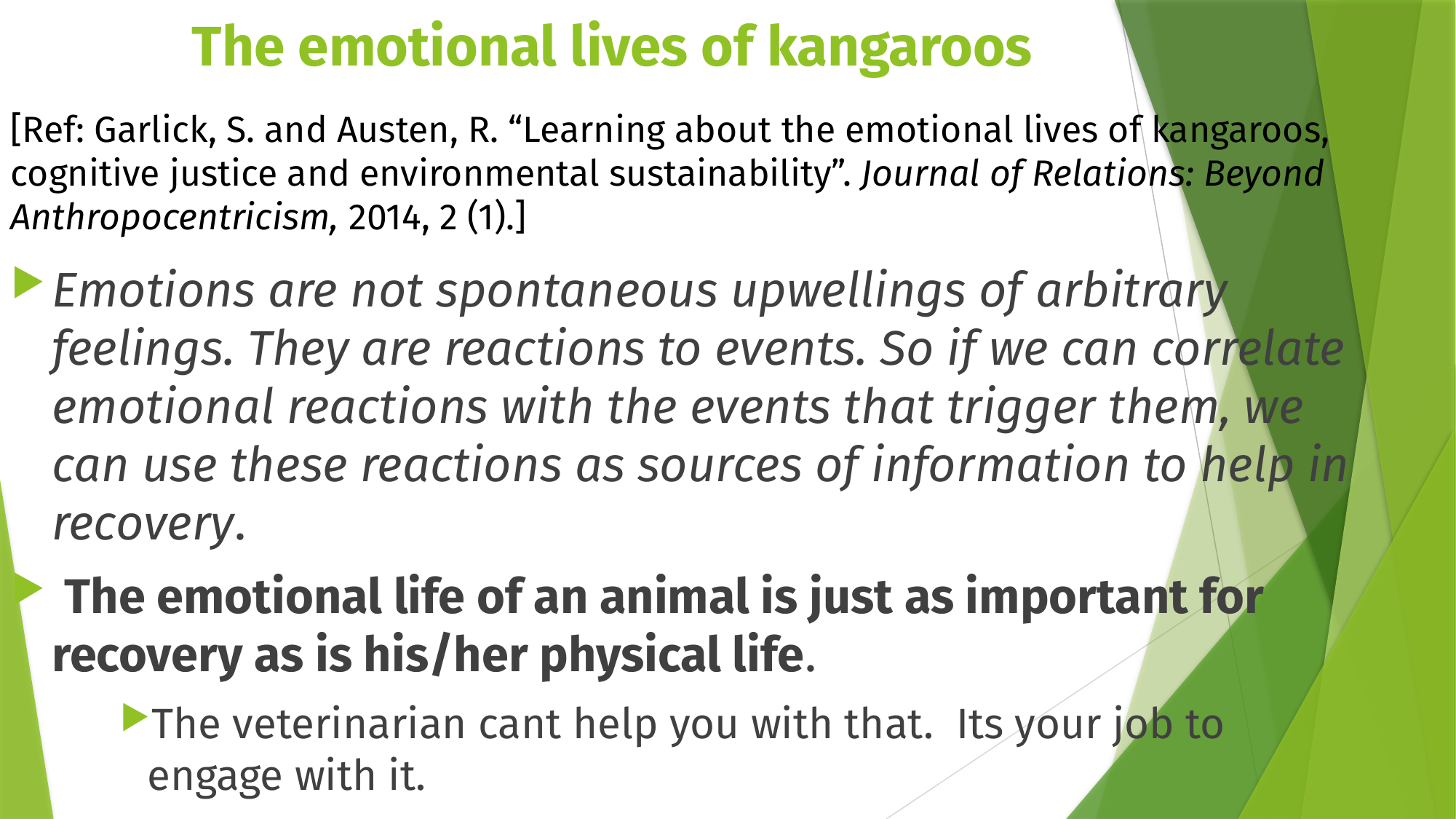

# The emotional lives of kangaroos
[Ref: Garlick, S. and Austen, R. “Learning about the emotional lives of kangaroos, cognitive justice and environmental sustainability”. Journal of Relations: Beyond Anthropocentricism, 2014, 2 (1).]

Emotions are not spontaneous upwellings of arbitrary feelings. They are reactions to events. So if we can correlate emotional reactions with the events that trigger them, we can use these reactions as sources of information to help in recovery.
 The emotional life of an animal is just as important for recovery as is his/her physical life.
The veterinarian cant help you with that.  Its your job to engage with it.